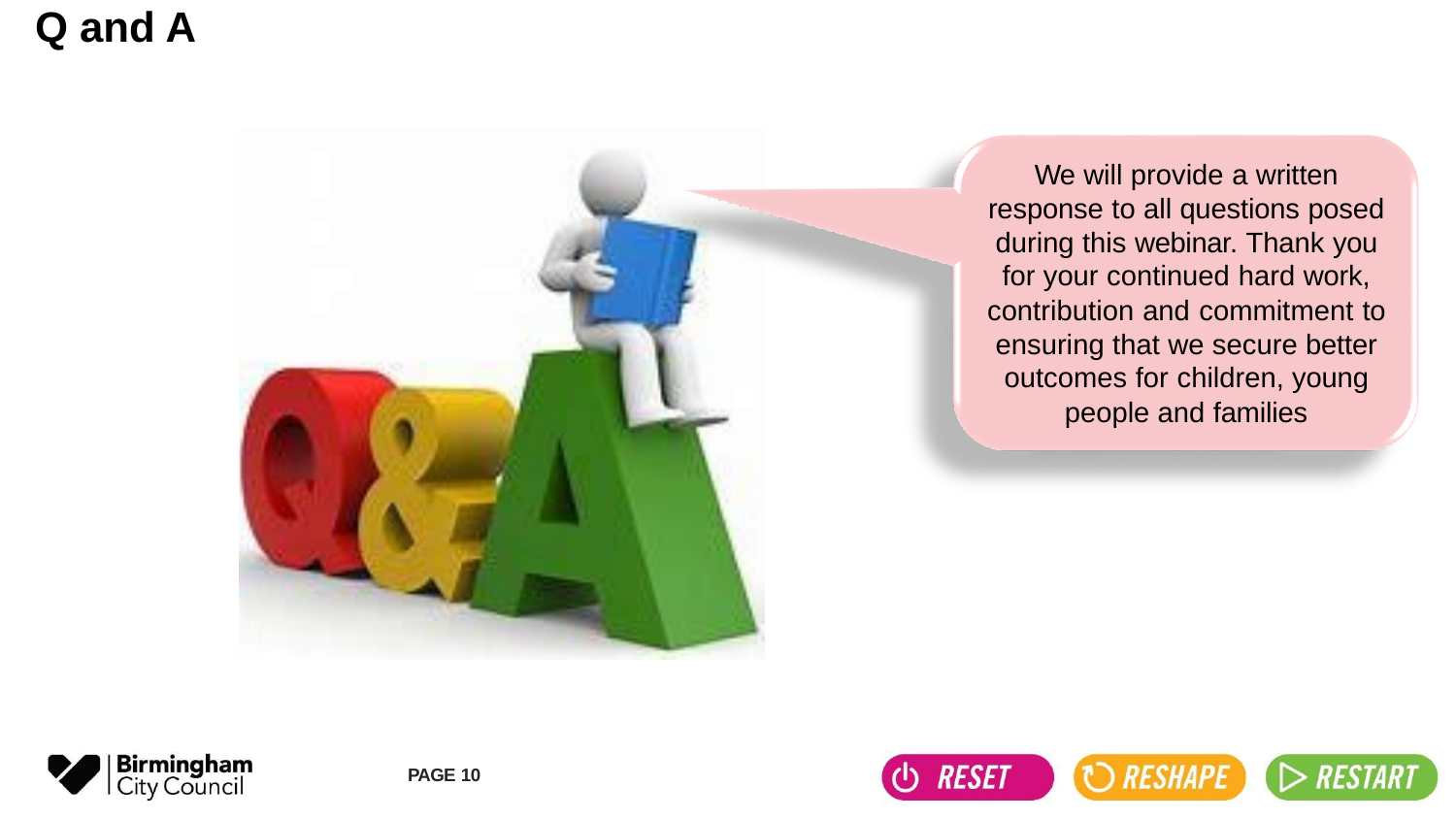

Q and A
We will provide a written response to all questions posed during this webinar. Thank you for your continued hard work, contribution and commitment to ensuring that we secure better outcomes for children, young people and families
PAGE 10